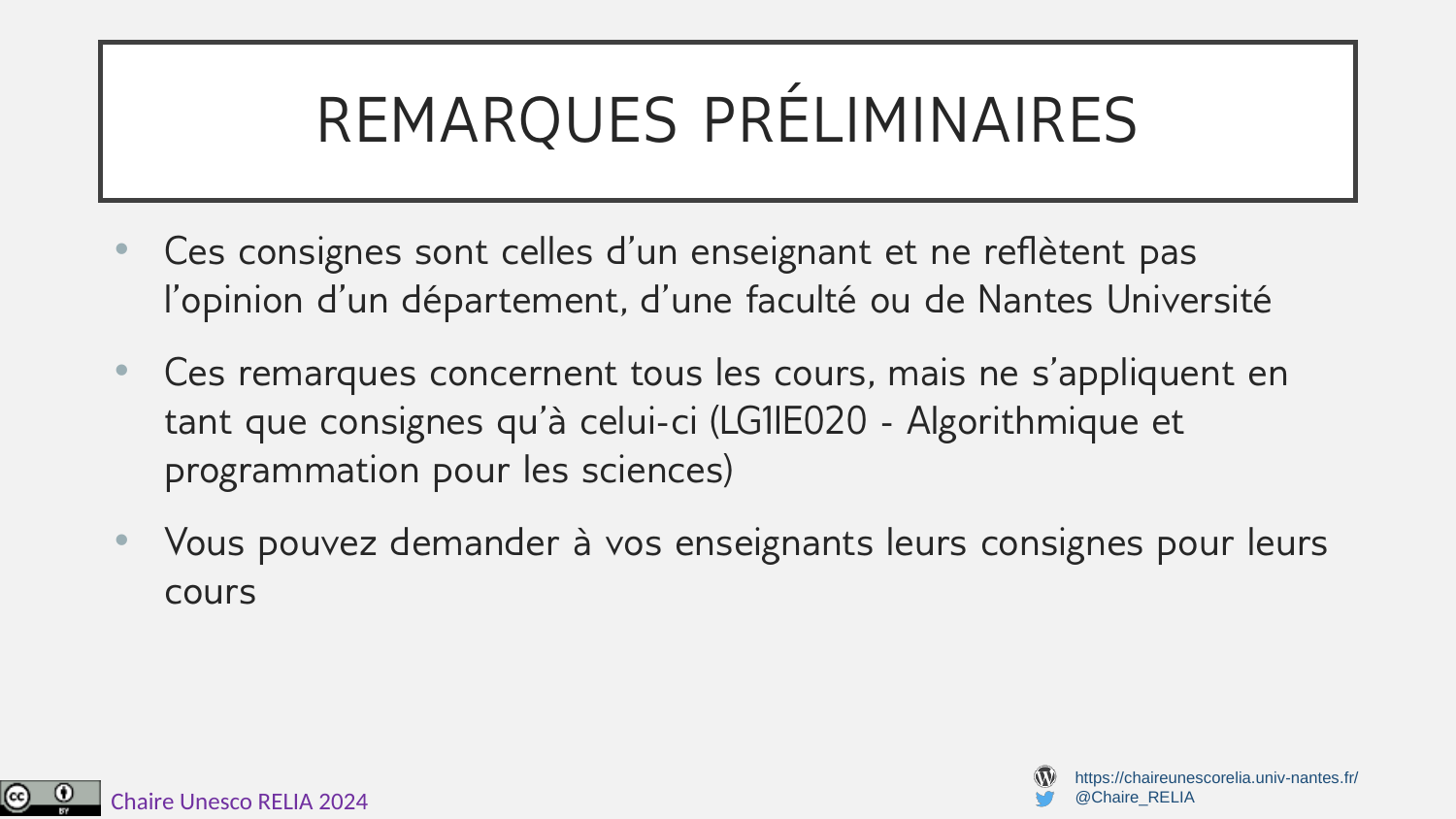

# Remarques préliminaires
Ces consignes sont celles d’un enseignant et ne reflètent pas l’opinion d’un département, d’une faculté ou de Nantes Université
Ces remarques concernent tous les cours, mais ne s’appliquent en tant que consignes qu’à celui-ci (LG1IE020 - Algorithmique et programmation pour les sciences)
Vous pouvez demander à vos enseignants leurs consignes pour leurs cours